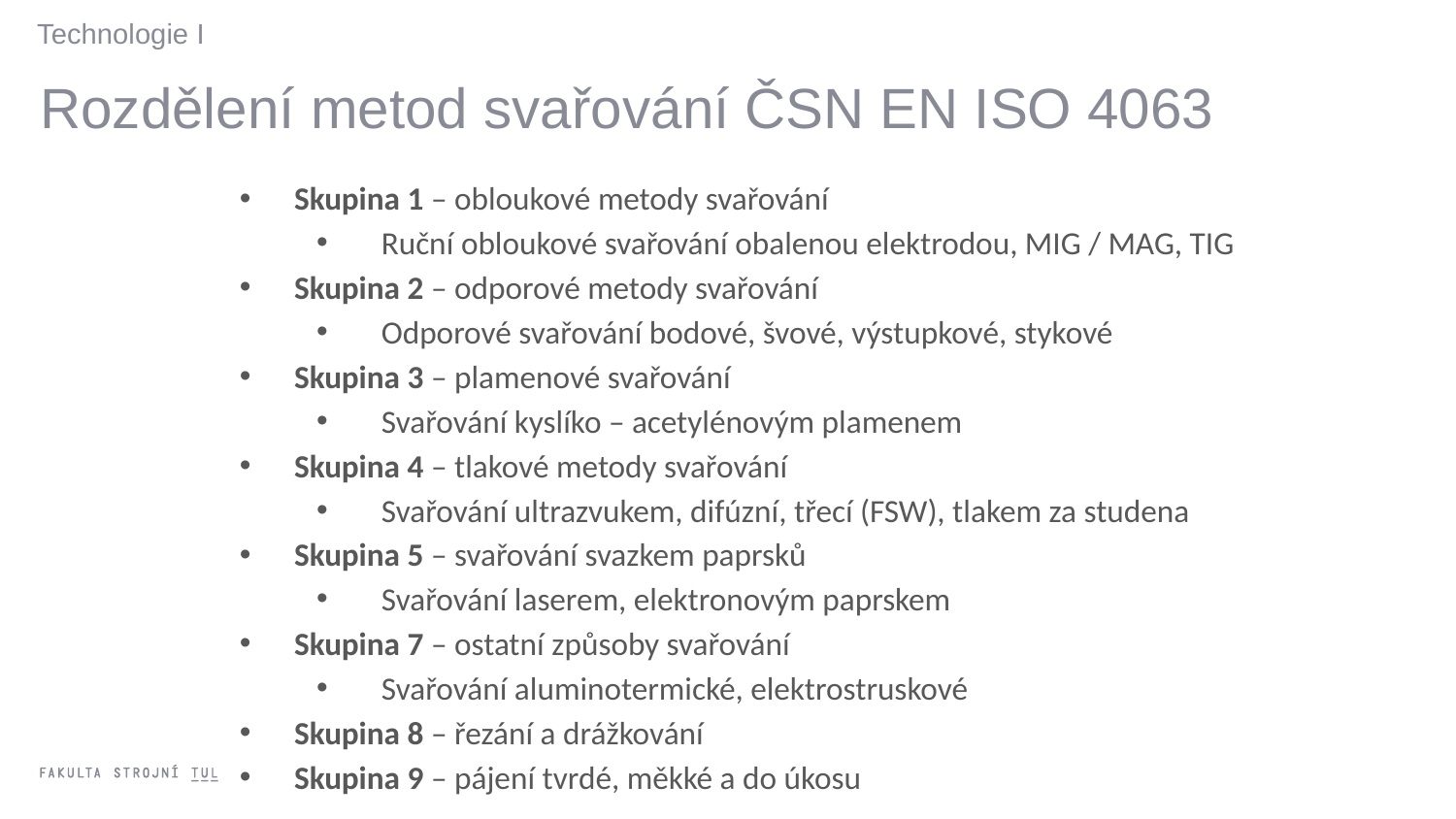

Technologie I
Rozdělení metod svařování ČSN EN ISO 4063
Skupina 1 – obloukové metody svařování
Ruční obloukové svařování obalenou elektrodou, MIG / MAG, TIG
Skupina 2 – odporové metody svařování
Odporové svařování bodové, švové, výstupkové, stykové
Skupina 3 – plamenové svařování
Svařování kyslíko – acetylénovým plamenem
Skupina 4 – tlakové metody svařování
Svařování ultrazvukem, difúzní, třecí (FSW), tlakem za studena
Skupina 5 – svařování svazkem paprsků
Svařování laserem, elektronovým paprskem
Skupina 7 – ostatní způsoby svařování
Svařování aluminotermické, elektrostruskové
Skupina 8 – řezání a drážkování
Skupina 9 – pájení tvrdé, měkké a do úkosu